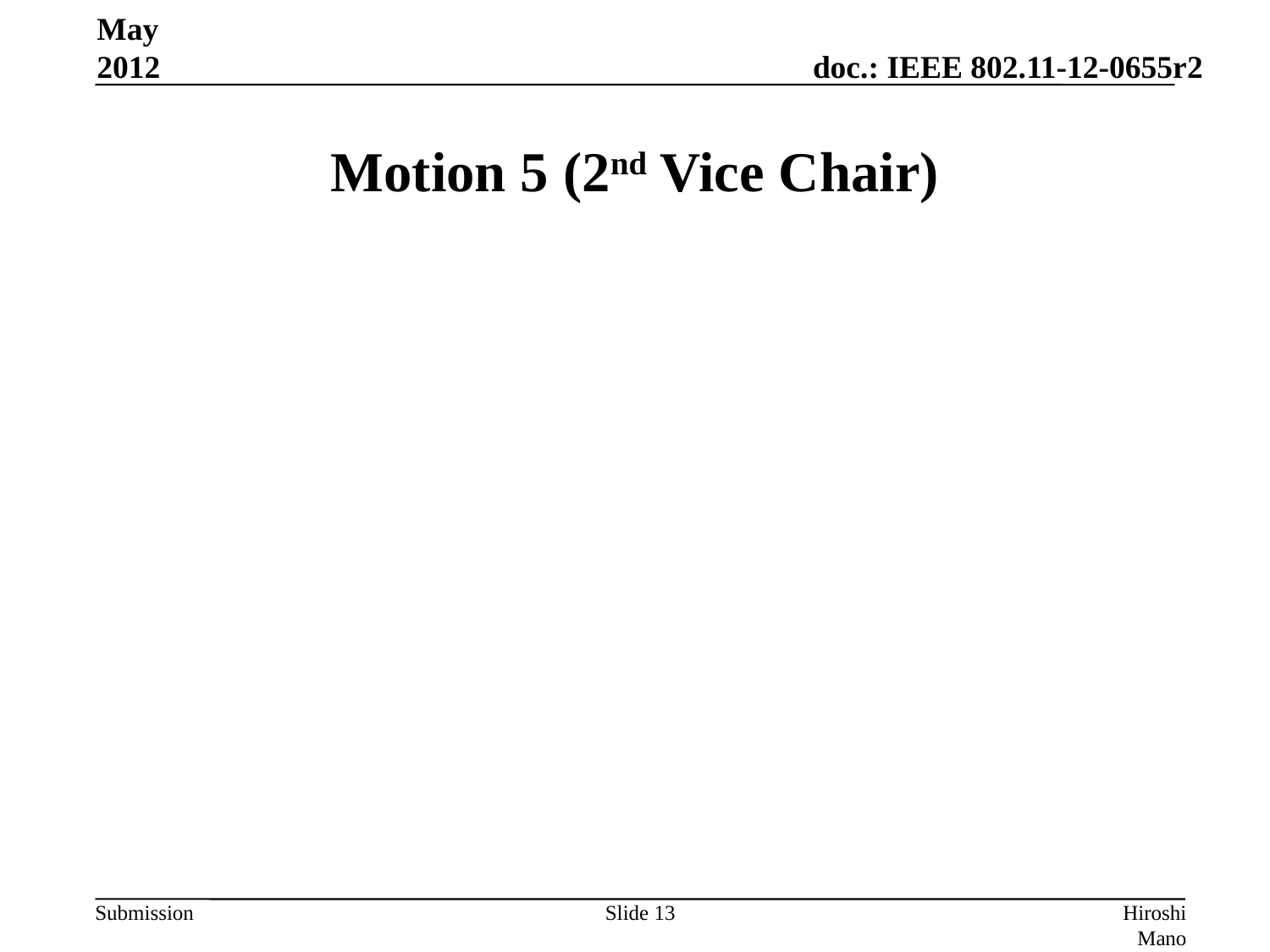

May 2012
# Motion 5 (2nd Vice Chair)

Slide 13
Hiroshi Mano (ATRD, Root, Lab)